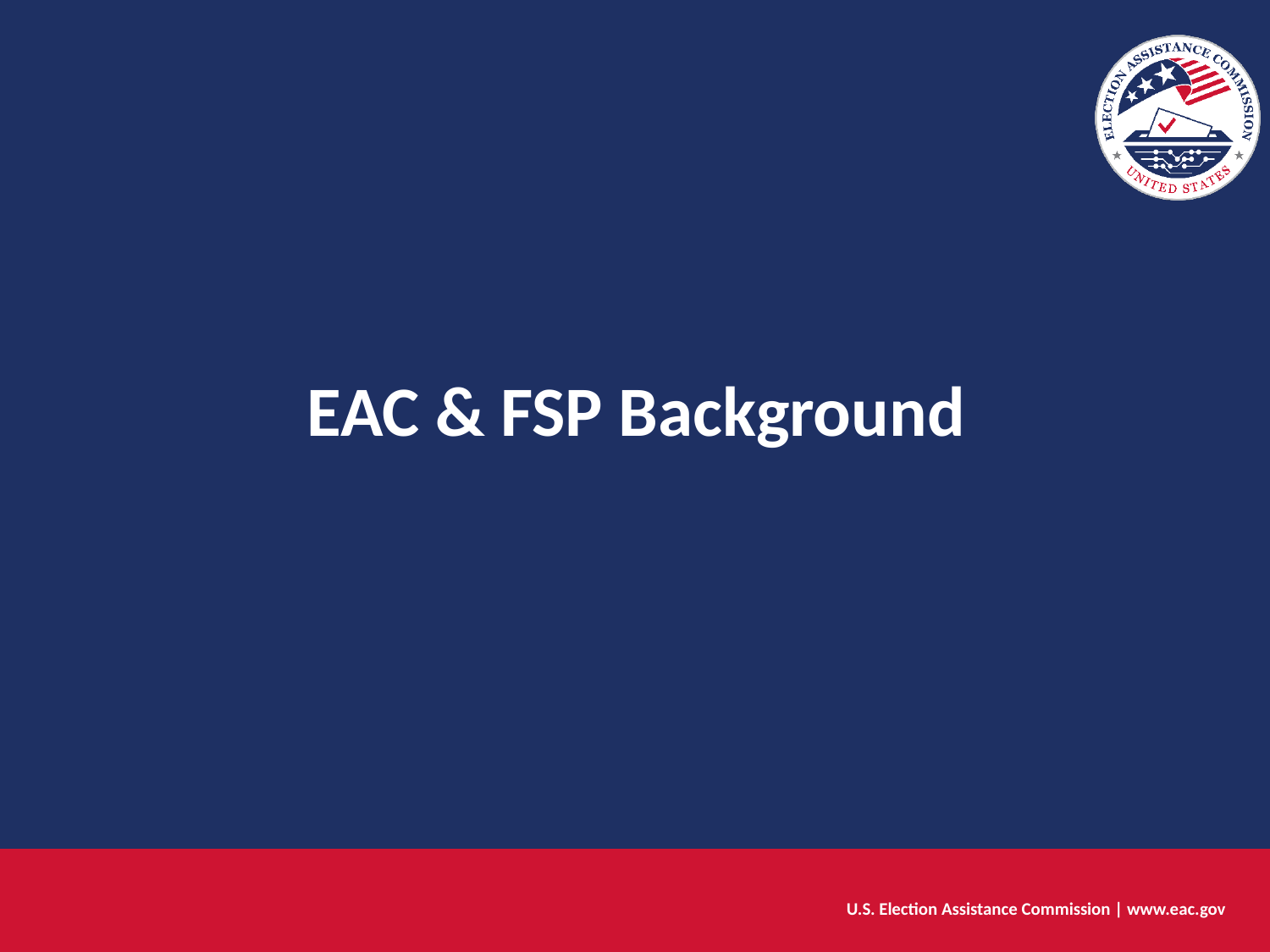

EAC & FSP Background
U.S. Election Assistance Commission | www.eac.gov